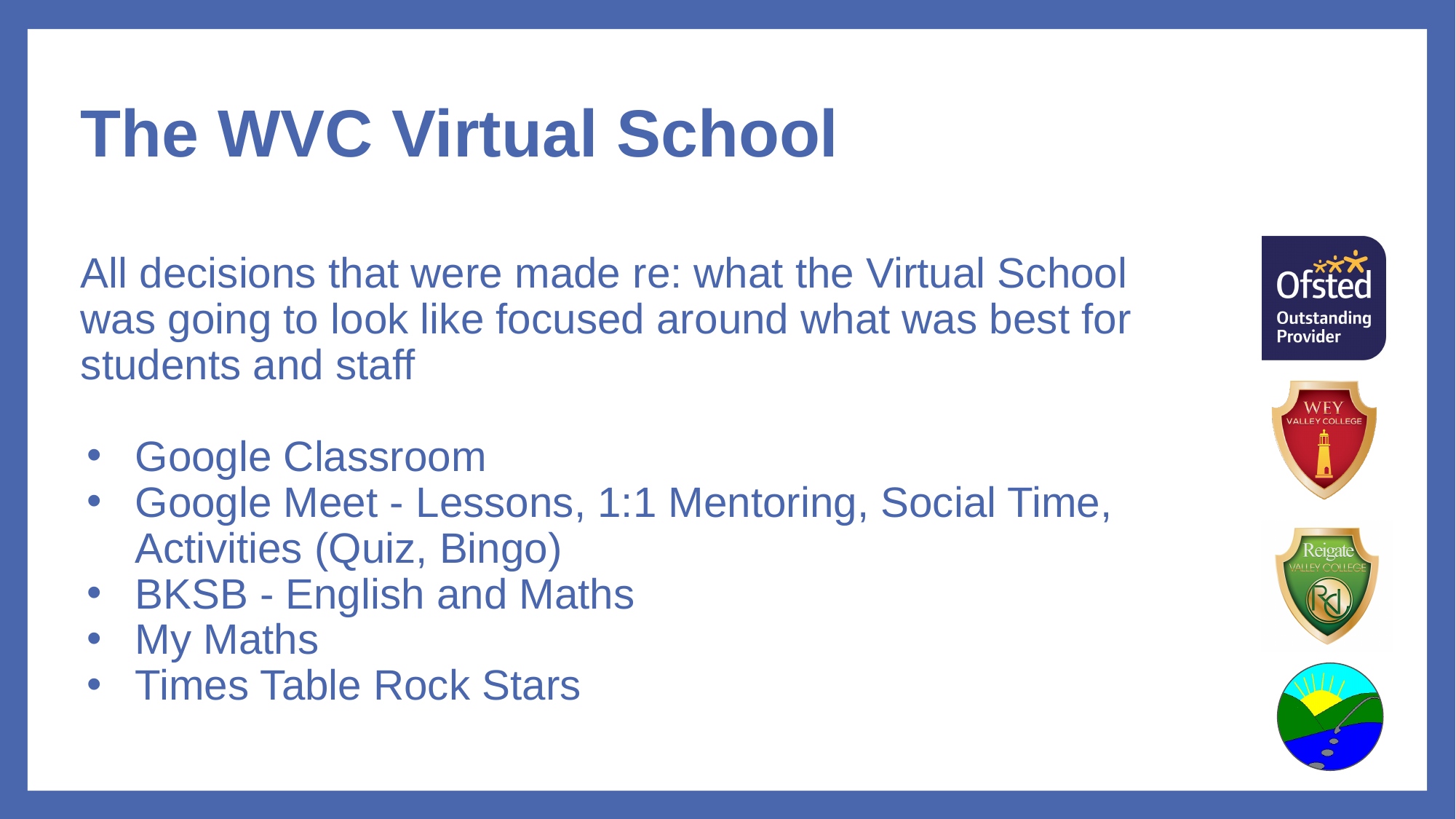

# The WVC Virtual School
All decisions that were made re: what the Virtual School was going to look like focused around what was best for students and staff

Google Classroom
Google Meet - Lessons, 1:1 Mentoring, Social Time, Activities (Quiz, Bingo)
BKSB - English and Maths
My Maths
Times Table Rock Stars